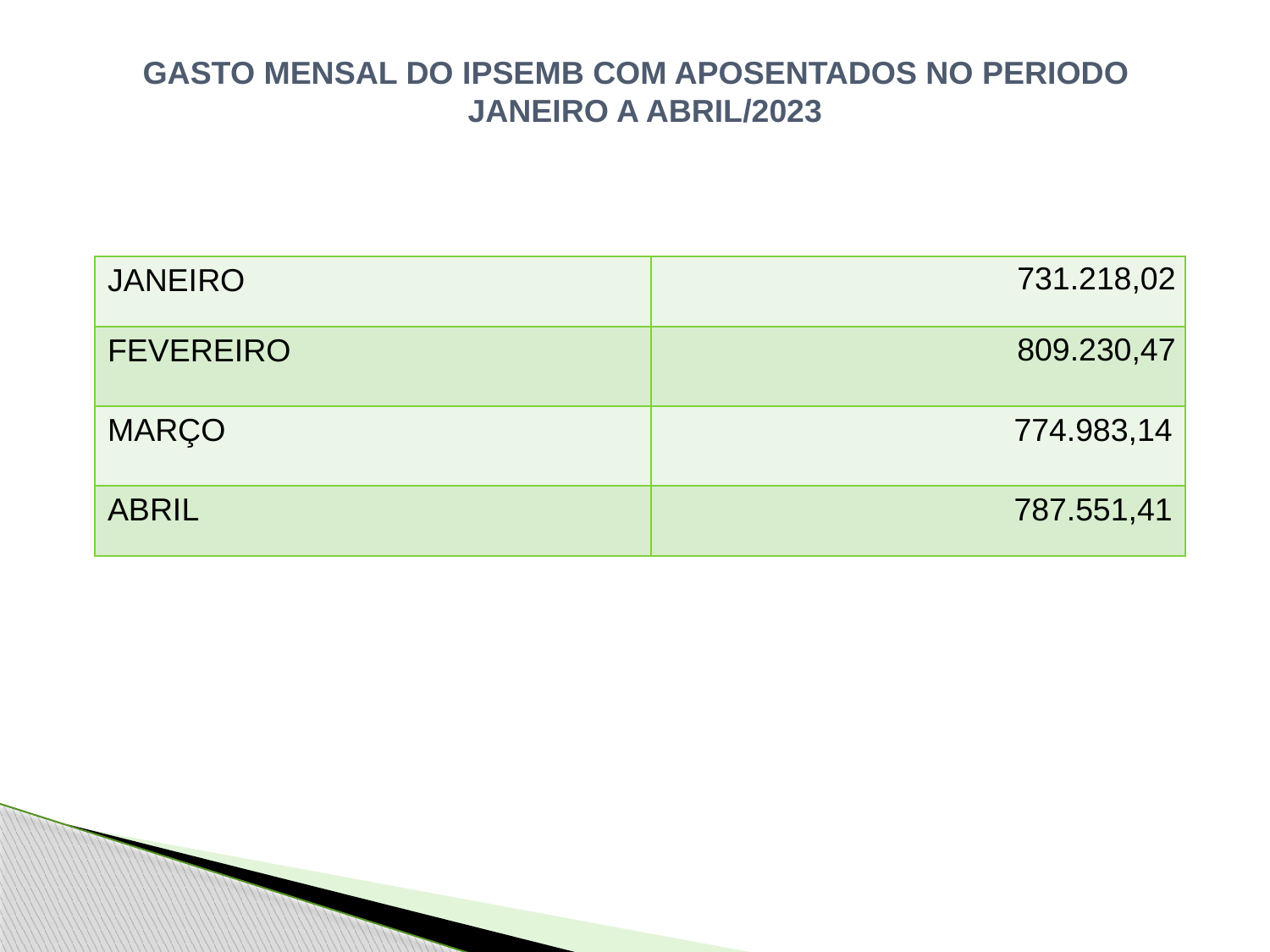

GASTO MENSAL DO IPSEMB COM APOSENTADOS NO PERIODO
JANEIRO A ABRIL/2023
| JANEIRO | 731.218,02 |
| --- | --- |
| FEVEREIRO | 809.230,47 |
| MARÇO | 774.983,14 |
| ABRIL | 787.551,41 |